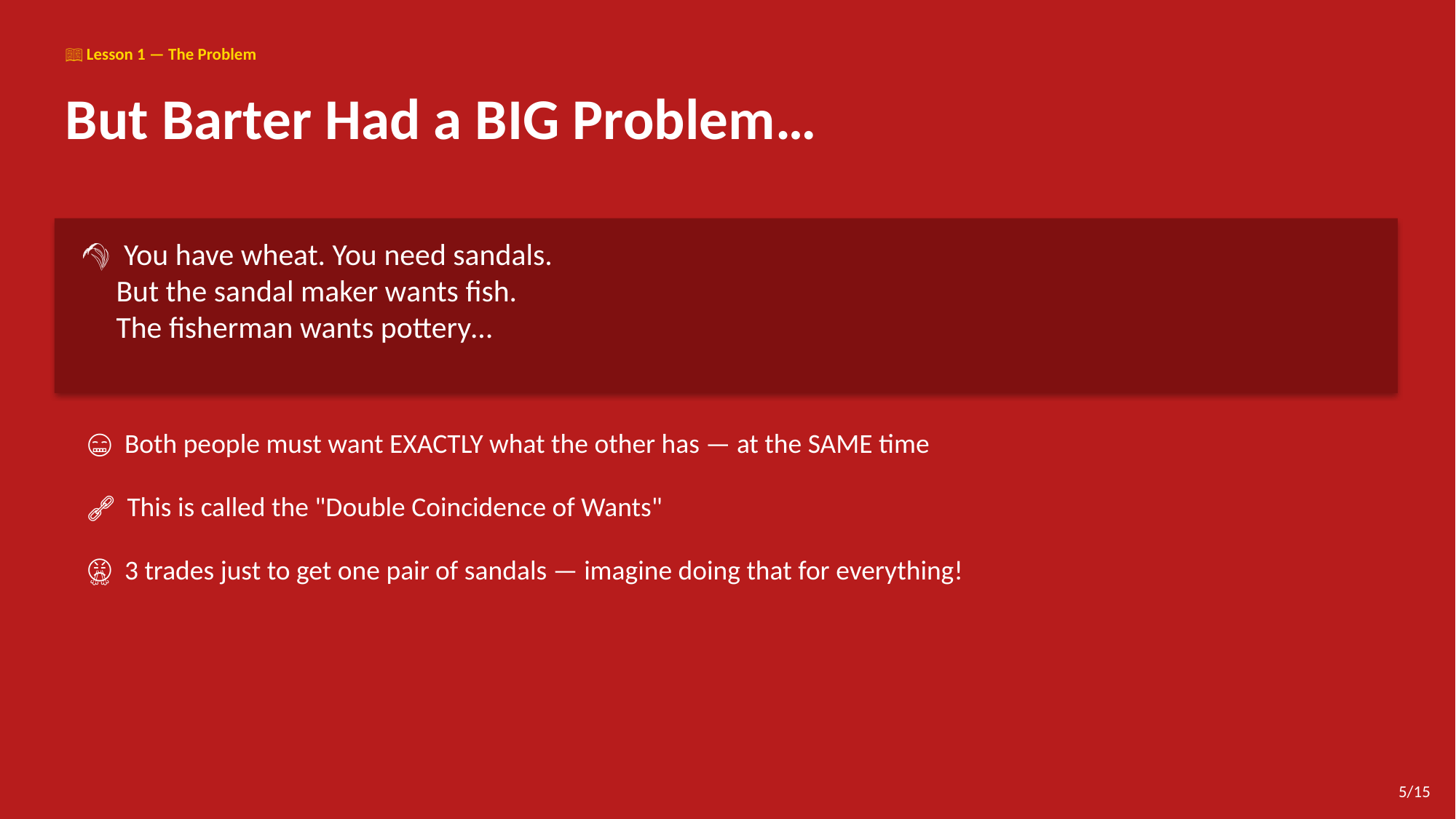

📖 Lesson 1 — The Problem
But Barter Had a BIG Problem…

🌾  You have wheat. You need sandals.
     But the sandal maker wants fish.
     The fisherman wants pottery…
😬  Both people must want EXACTLY what the other has — at the SAME time
🔗  This is called the "Double Coincidence of Wants"
😤  3 trades just to get one pair of sandals — imagine doing that for everything!
5/15